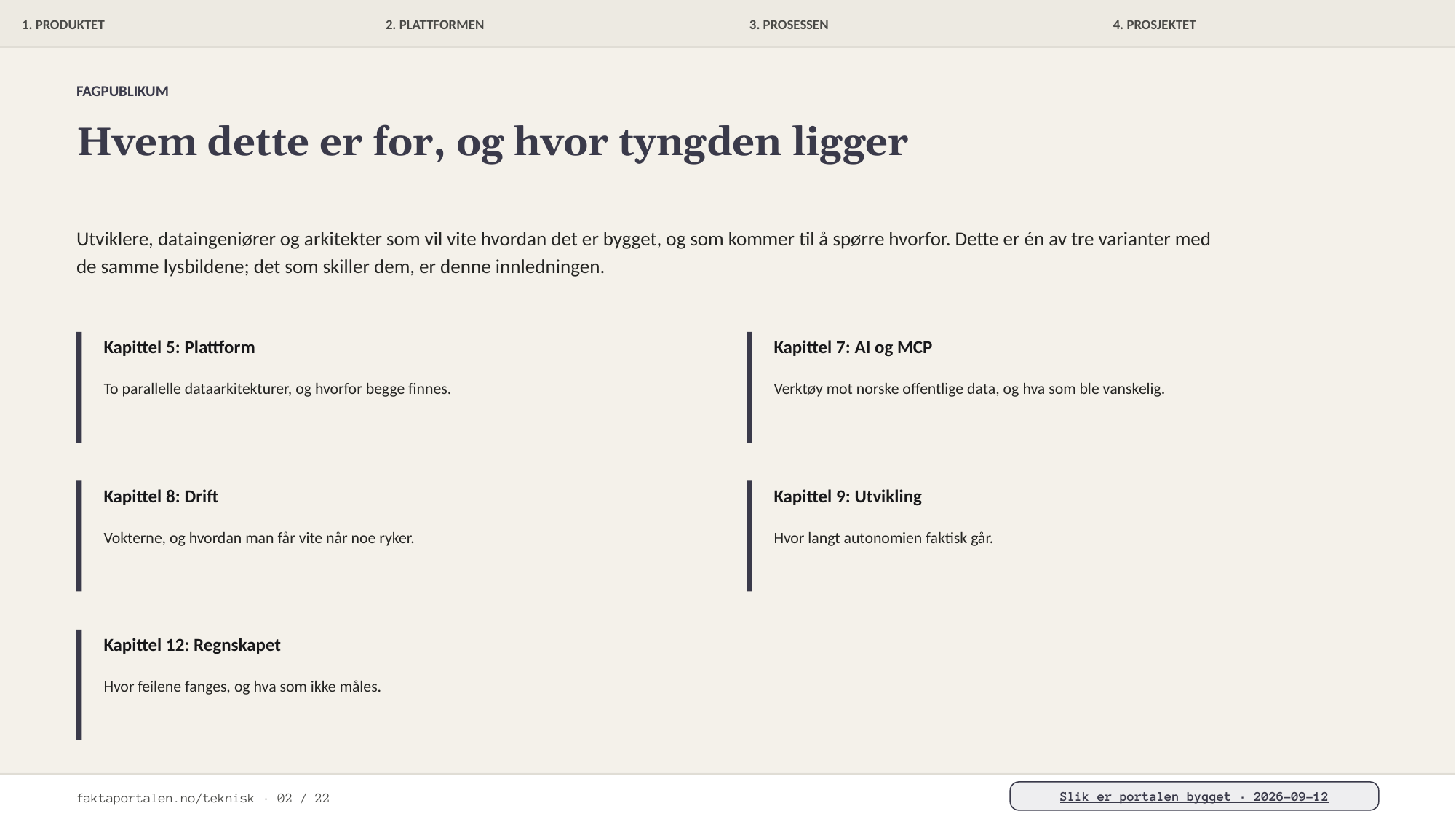

1. PRODUKTET

2. PLATTFORMEN

3. PROSESSEN

4. PROSJEKTET

FAGPUBLIKUM
Hvem dette er for, og hvor tyngden ligger
Utviklere, dataingeniører og arkitekter som vil vite hvordan det er bygget, og som kommer til å spørre hvorfor. Dette er én av tre varianter med de samme lysbildene; det som skiller dem, er denne innledningen.

Kapittel 5: Plattform

Kapittel 7: AI og MCP
To parallelle dataarkitekturer, og hvorfor begge finnes.
Verktøy mot norske offentlige data, og hva som ble vanskelig.

Kapittel 8: Drift

Kapittel 9: Utvikling
Vokterne, og hvordan man får vite når noe ryker.
Hvor langt autonomien faktisk går.

Kapittel 12: Regnskapet
Hvor feilene fanges, og hva som ikke måles.

faktaportalen.no/teknisk · 02 / 22
Slik er portalen bygget · 2026-09-12